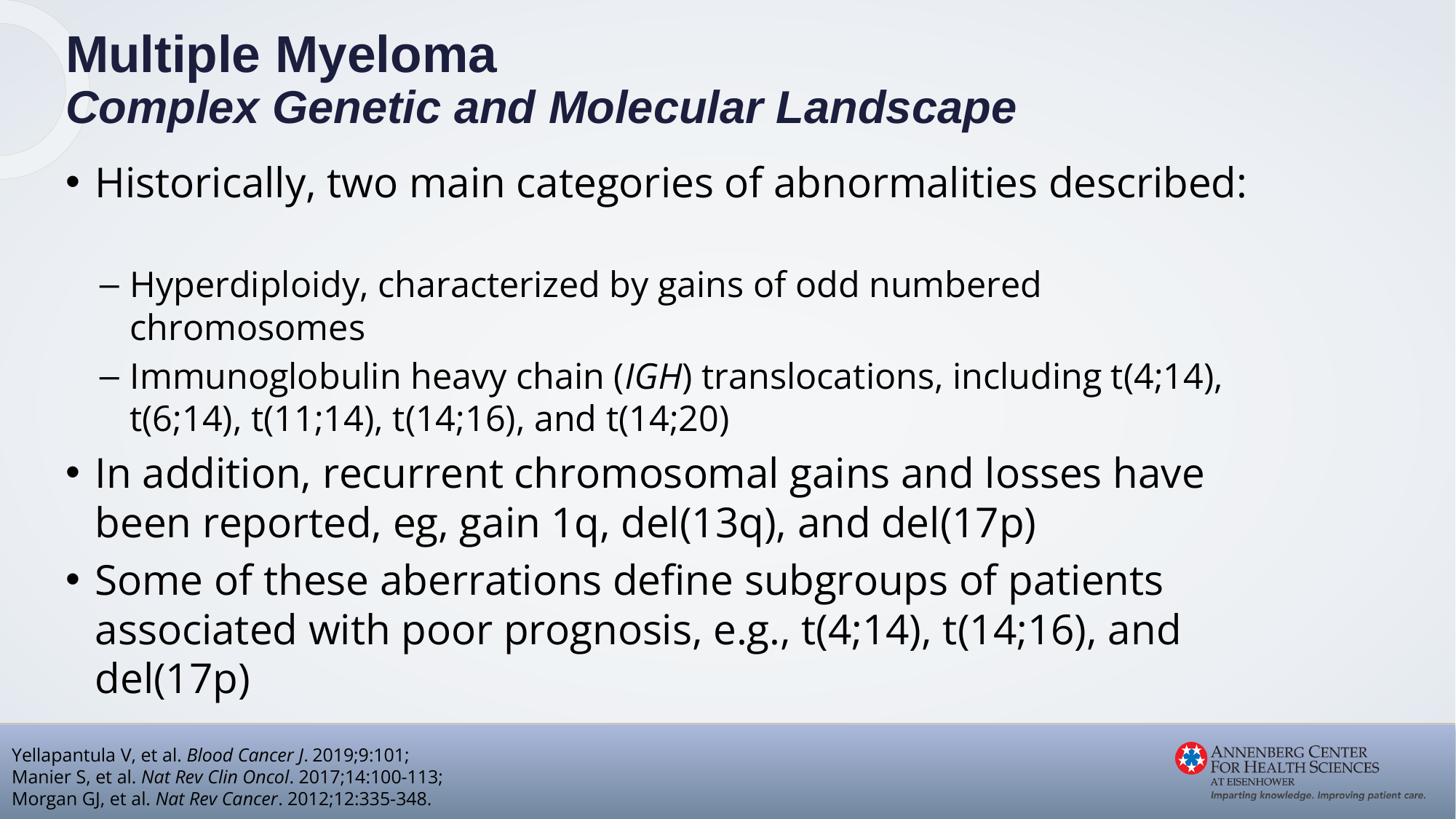

Multiple Myeloma
Complex Genetic and Molecular Landscape
Historically, two main categories of abnormalities described:
Hyperdiploidy, characterized by gains of odd numbered chromosomes
Immunoglobulin heavy chain (IGH) translocations, including t(4;14), t(6;14), t(11;14), t(14;16), and t(14;20)
In addition, recurrent chromosomal gains and losses have been reported, eg, gain 1q, del(13q), and del(17p)
Some of these aberrations define subgroups of patients associated with poor prognosis, e.g., t(4;14), t(14;16), and del(17p)
Yellapantula V, et al. Blood Cancer J. 2019;9:101;
Manier S, et al. Nat Rev Clin Oncol. 2017;14:100-113;
Morgan GJ, et al. Nat Rev Cancer. 2012;12:335-348.